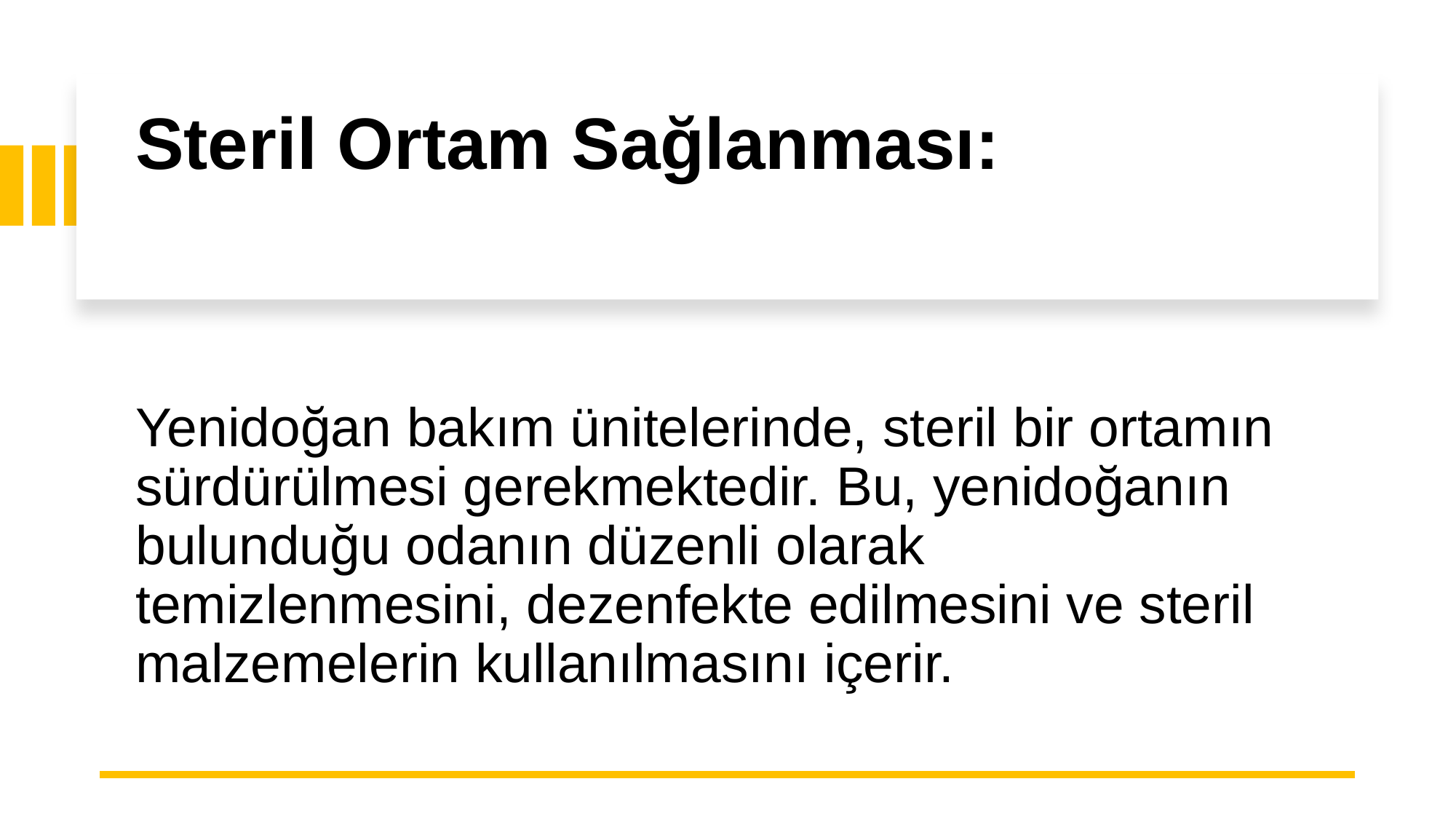

# Steril Ortam Sağlanması:

Yenidoğan bakım ünitelerinde, steril bir ortamın sürdürülmesi gerekmektedir. Bu, yenidoğanın bulunduğu odanın düzenli olarak temizlenmesini, dezenfekte edilmesini ve steril malzemelerin kullanılmasını içerir.